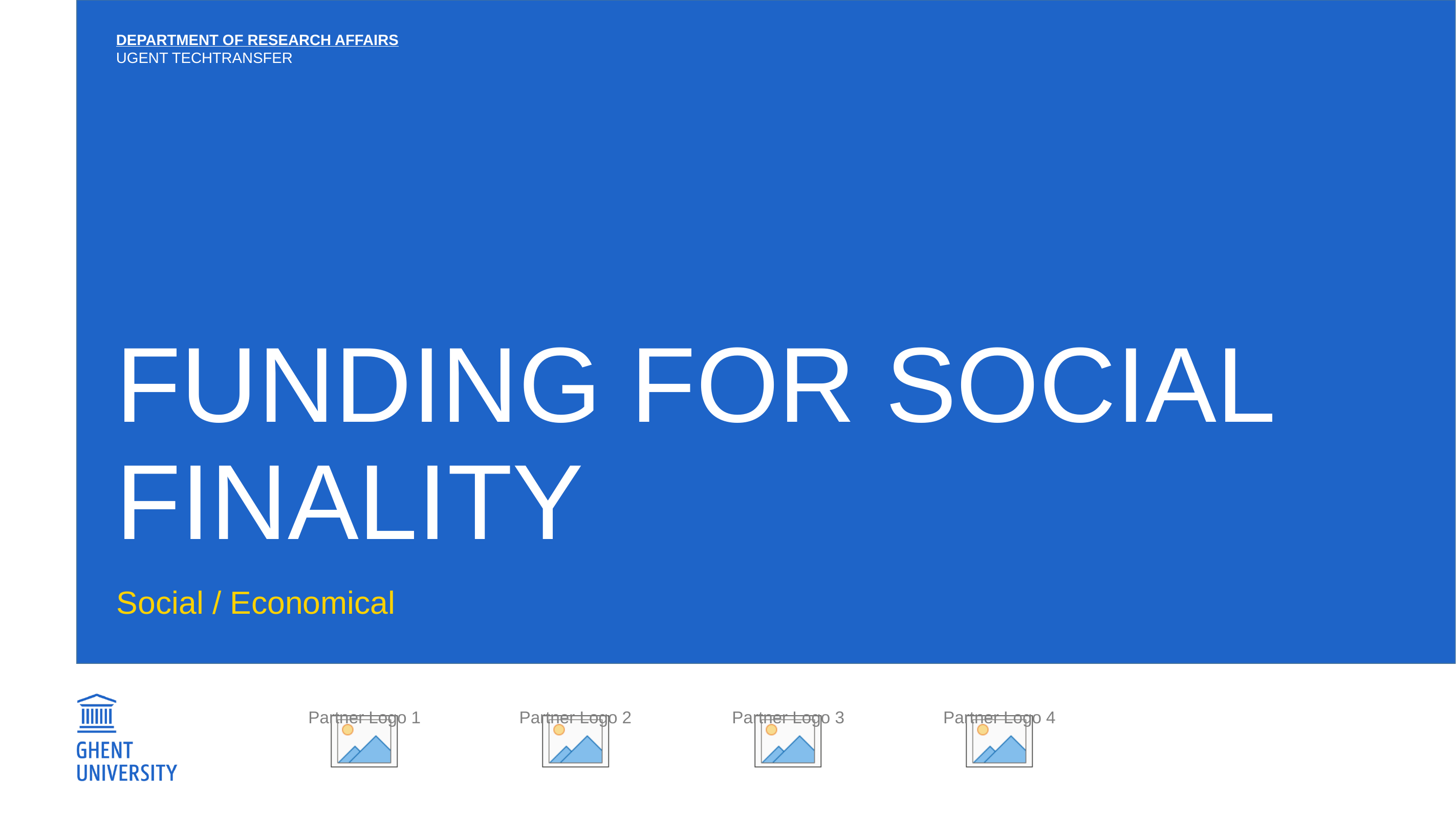

department of research affairs
Ugent techtransfer
# funding for Social finality
 Social / Economical